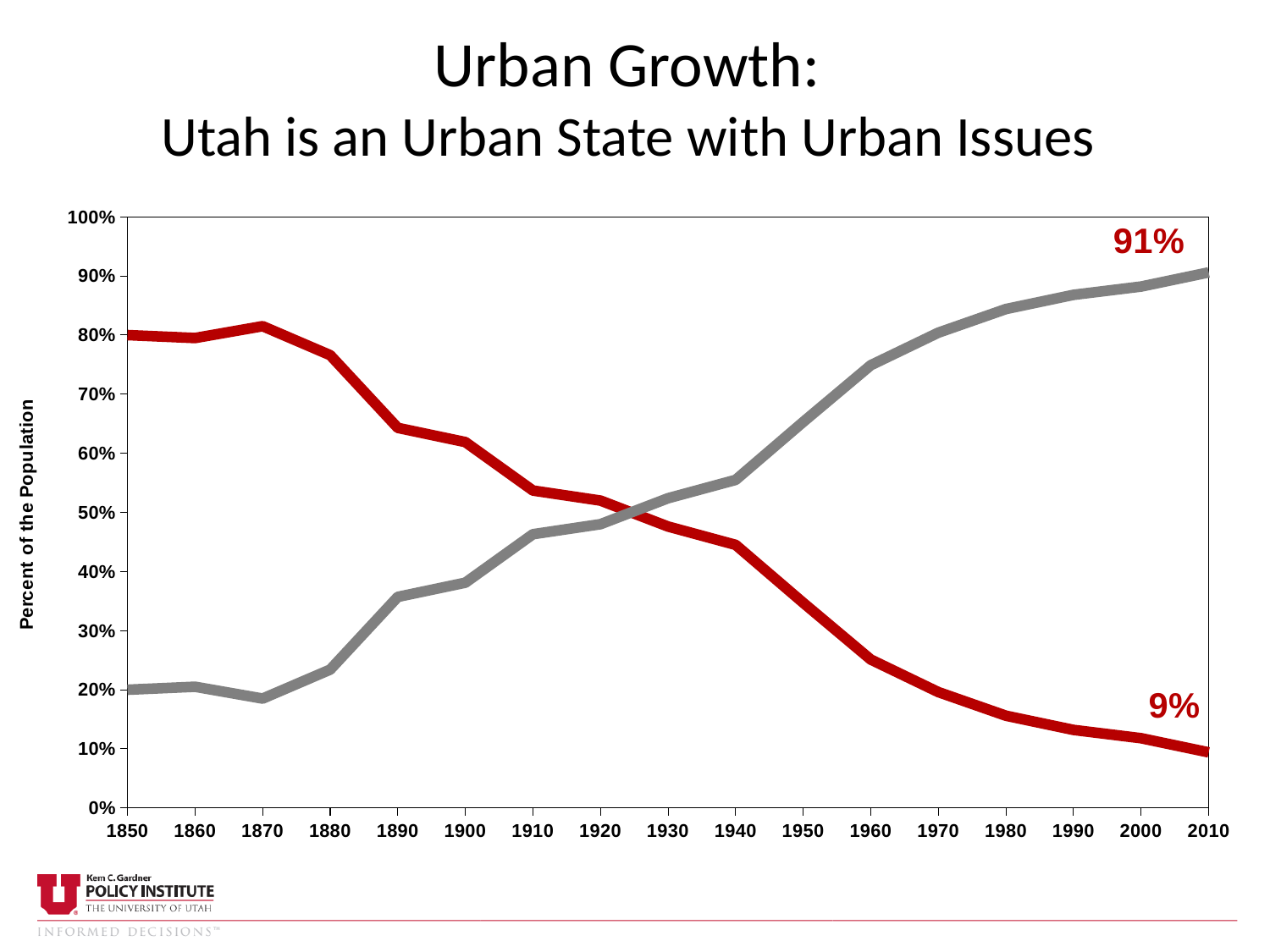

Urban Growth:
Utah is an Urban State with Urban Issues

### Chart

| Category | Rural | Urban |
|---|---|---|
| 1850 | 0.8 | 0.2 |
| 1860 | 0.795 | 0.205 |
| 1870 | 0.815 | 0.185 |
| 1880 | 0.7659999999999999 | 0.23399999999999999 |
| 1890 | 0.643 | 0.35700000000000004 |
| 1900 | 0.619 | 0.381 |
| 1910 | 0.537 | 0.46299999999999997 |
| 1920 | 0.52 | 0.48 |
| 1930 | 0.47600000000000003 | 0.524 |
| 1940 | 0.445 | 0.555 |
| 1950 | 0.34700000000000003 | 0.653 |
| 1960 | 0.25099999999999995 | 0.7490000000000001 |
| 1970 | 0.19599999999999995 | 0.804 |
| 1980 | 0.15599999999999994 | 0.8440000000000001 |
| 1990 | 0.13200000000000003 | 0.868 |
| 2000 | 0.11799999999999997 | 0.882 |
| 2010 | 0.09400000000000006 | 0.9059999999999999 |